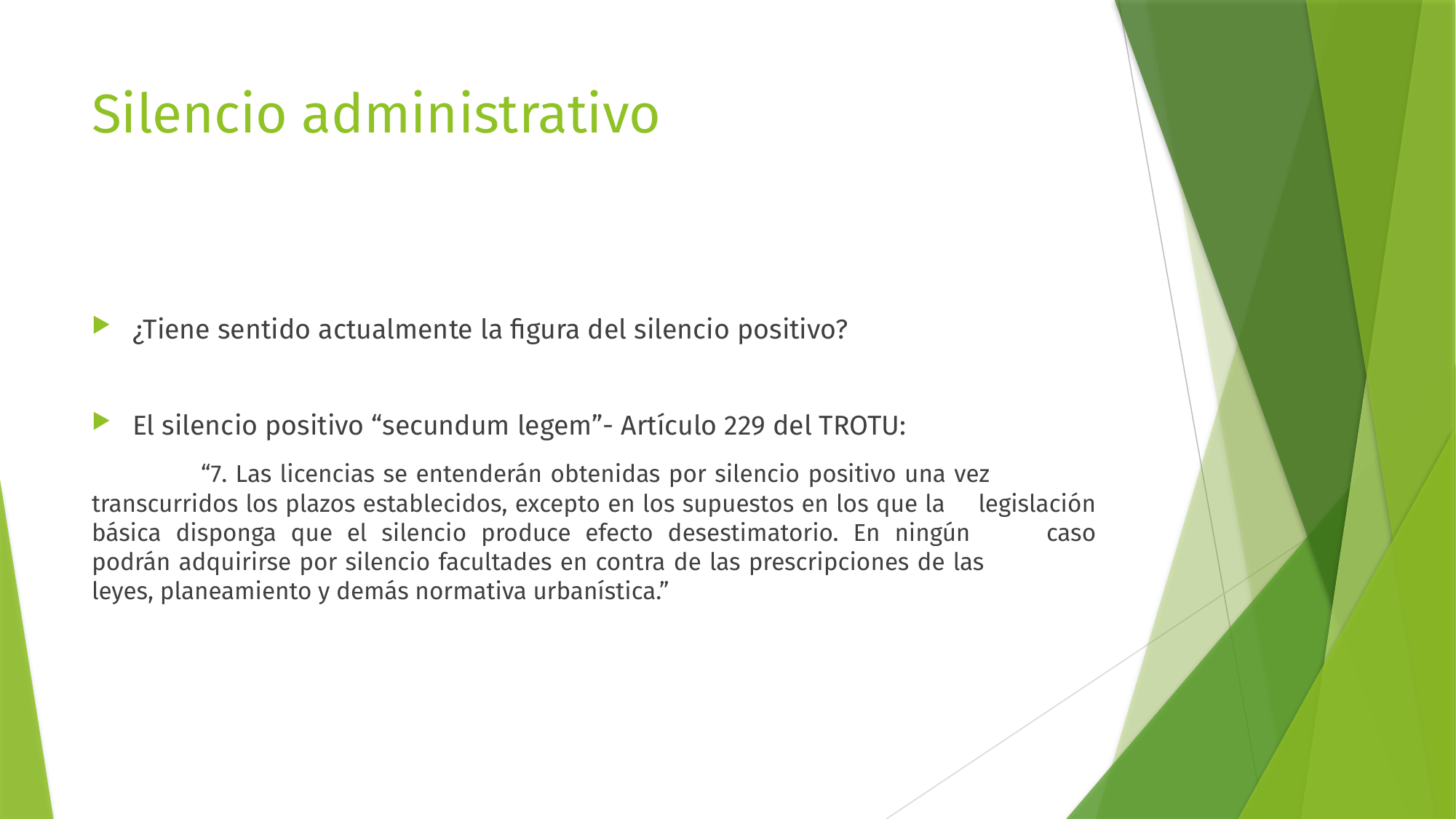

# Silencio administrativo

¿Tiene sentido actualmente la figura del silencio positivo?

El silencio positivo “secundum legem”- Artículo 229 del TROTU:
	“7. Las licencias se entenderán obtenidas por silencio positivo una vez 	transcurridos los plazos establecidos, excepto en los supuestos en los que la 	legislación básica disponga que el silencio produce efecto desestimatorio. En ningún 	caso podrán adquirirse por silencio facultades en contra de las prescripciones de las 	leyes, planeamiento y demás normativa urbanística.”